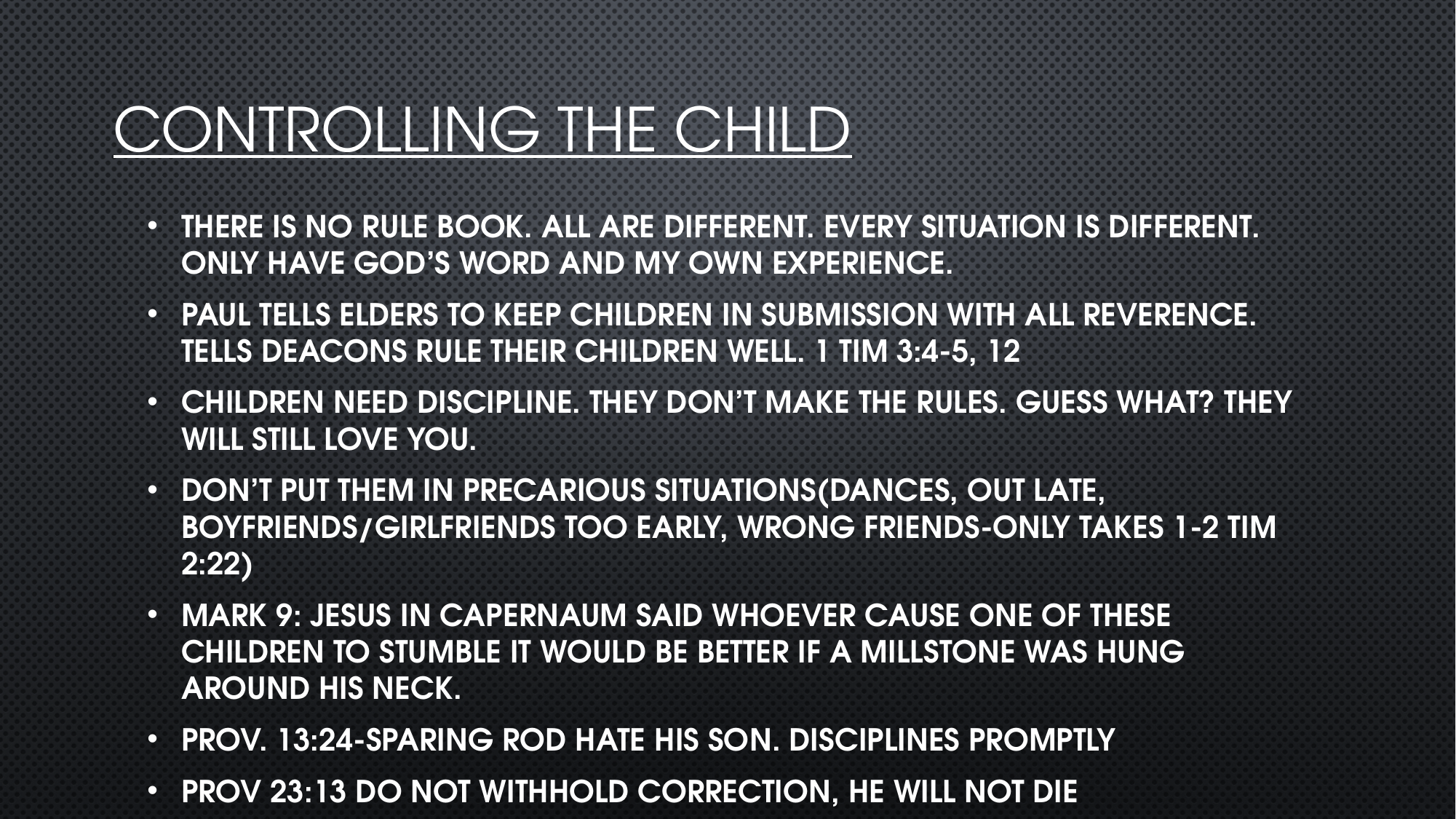

# Controlling the child
There is no rule book. All are different. Every situation is different. Only have god’s word and my own experience.
Paul tells elders to keep children in submission with all reverence. Tells deacons rule their children well. 1 tim 3:4-5, 12
Children need discipline. They don’t make the rules. Guess what? They will still love you.
Don’t put them in precarious situations(dances, out late, boyfriends/girlfriends too early, wrong friends-only takes 1-2 tim 2:22)
Mark 9: Jesus in Capernaum said whoever cause one of these children to stumble it would be better if a millstone was hung around his neck.
Prov. 13:24-sparing rod hate his son. Disciplines promptly
Prov 23:13 do not withhold correction, he will not die